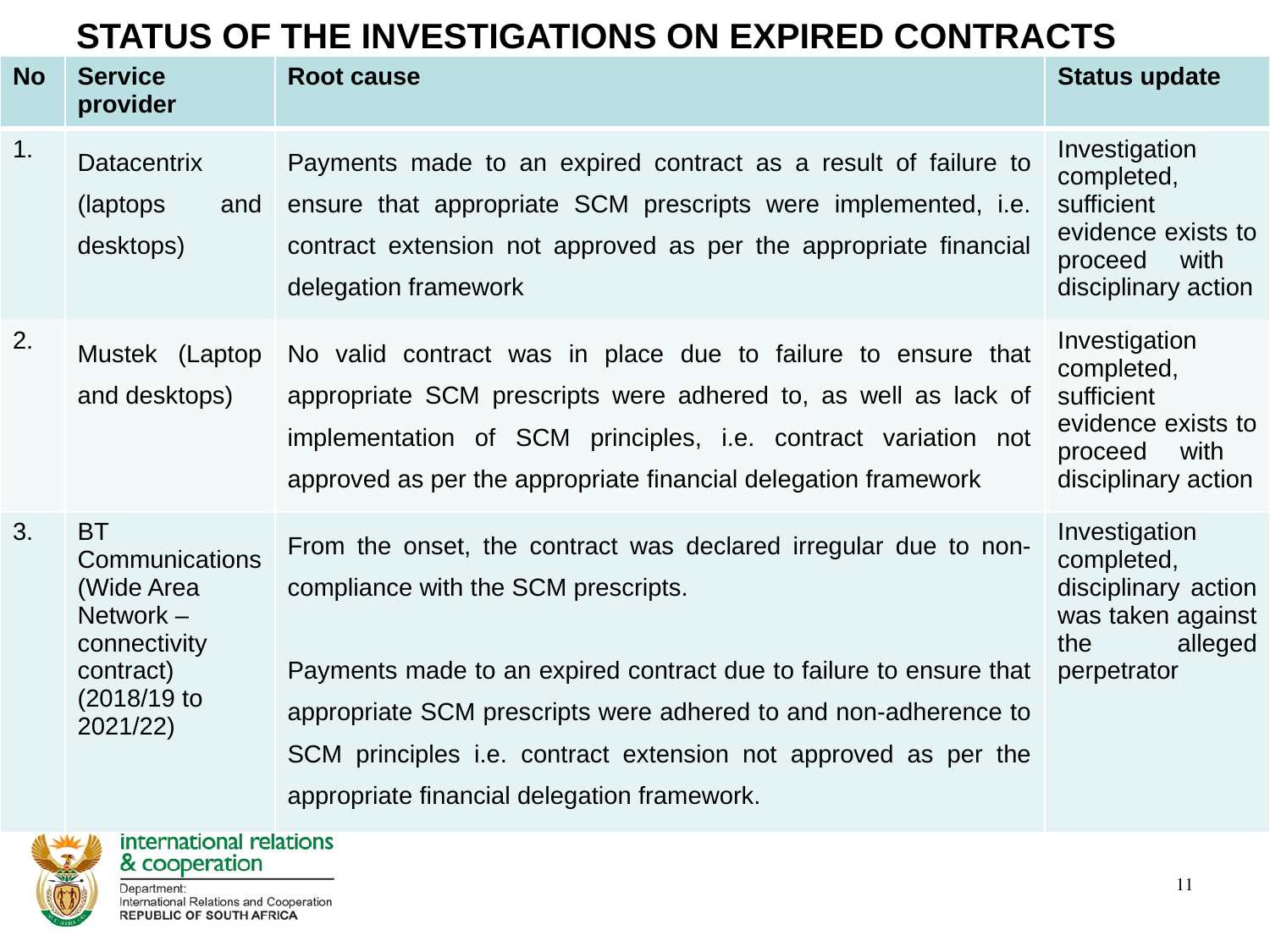

# Status of the investigations on expired contracts
| No | Service provider | Root cause | Status update |
| --- | --- | --- | --- |
| 1. | Datacentrix (laptops and desktops) | Payments made to an expired contract as a result of failure to ensure that appropriate SCM prescripts were implemented, i.e. contract extension not approved as per the appropriate financial delegation framework | Investigation completed, sufficient evidence exists to proceed with disciplinary action |
| 2. | Mustek (Laptop and desktops) | No valid contract was in place due to failure to ensure that appropriate SCM prescripts were adhered to, as well as lack of implementation of SCM principles, i.e. contract variation not approved as per the appropriate financial delegation framework | Investigation completed, sufficient evidence exists to proceed with disciplinary action |
| 3. | BT Communications (Wide Area Network – connectivity contract) (2018/19 to 2021/22) | From the onset, the contract was declared irregular due to non-compliance with the SCM prescripts. Payments made to an expired contract due to failure to ensure that appropriate SCM prescripts were adhered to and non-adherence to SCM principles i.e. contract extension not approved as per the appropriate financial delegation framework. | Investigation completed, disciplinary action was taken against the alleged perpetrator |
11